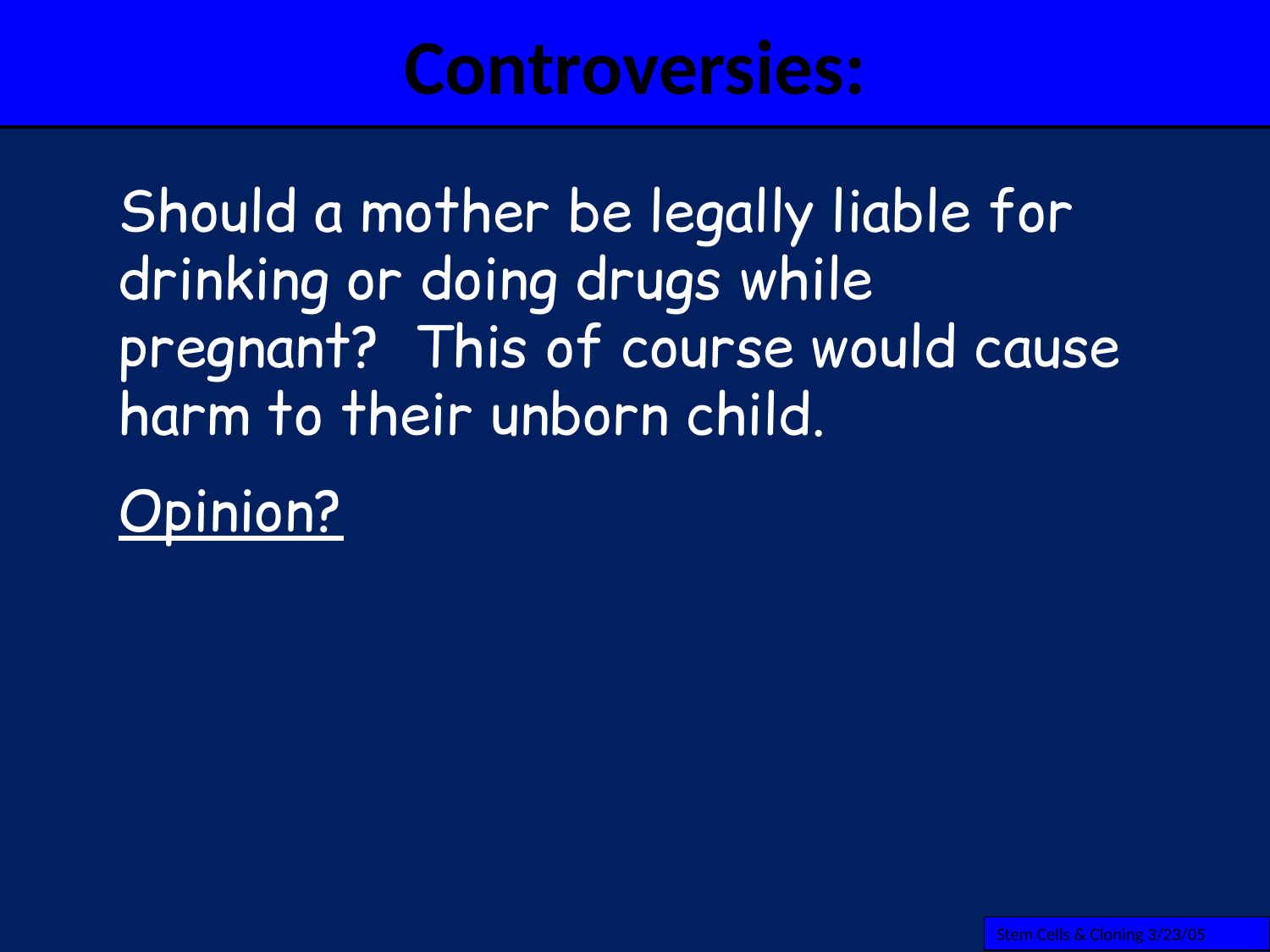

Controversies:
Should a mother be legally liable for drinking or doing drugs while pregnant?  This of course would cause harm to their unborn child.
Opinion?